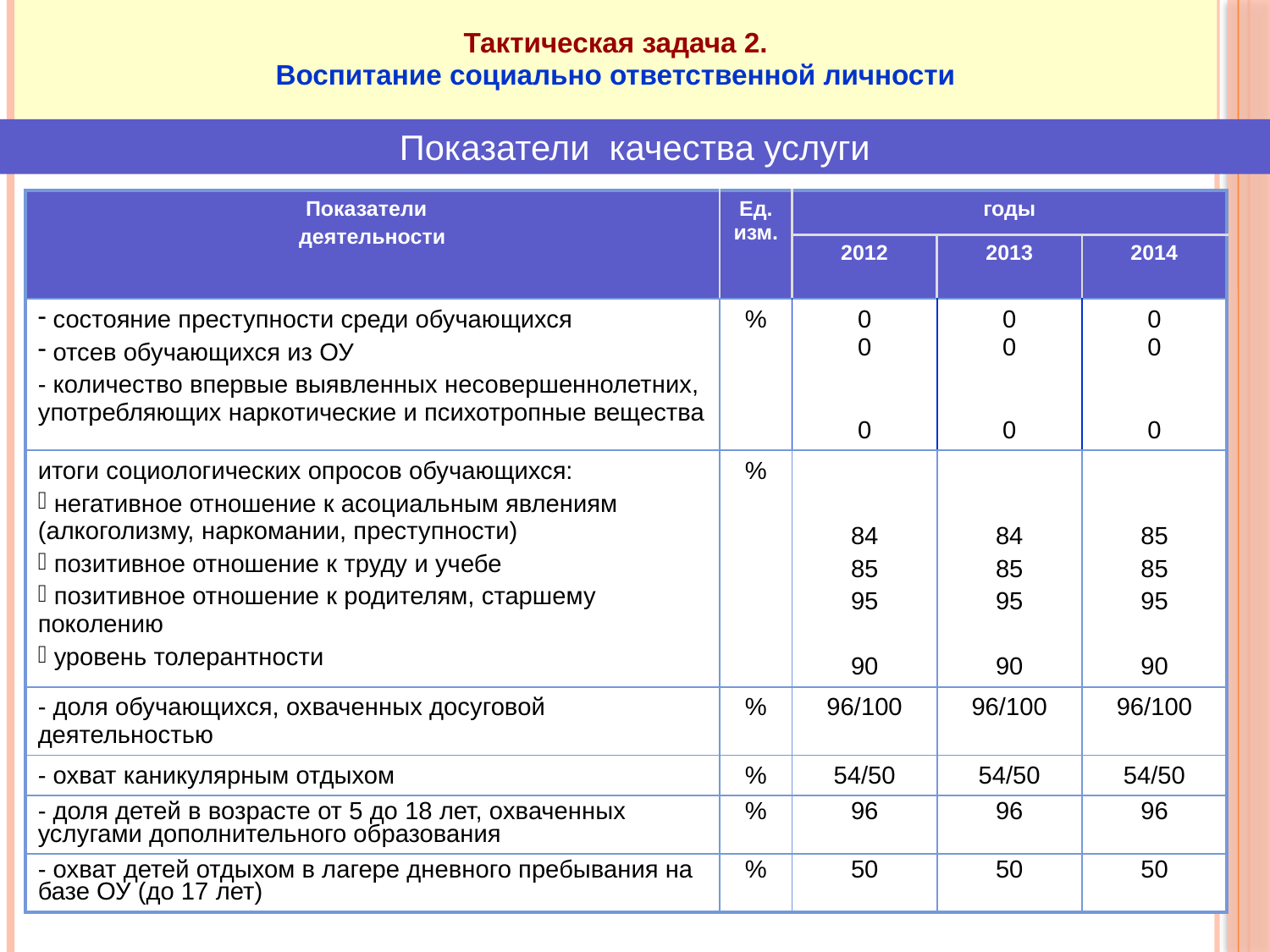

Тактическая задача 2.
Воспитание социально ответственной личности
Показатели  качества услуги
| Показатели деятельности | Ед. изм. | годы |  |  |
| --- | --- | --- | --- | --- |
|  |  | 2012 | 2013 | 2014 |
| состояние преступности среди обучающихся отсев обучающихся из ОУ - количество впервые выявленных несовершеннолетних, употребляющих наркотические и психотропные вещества | % | 0 0 0 | 0 0 0 | 0 0 0 |
| итоги социологических опросов обучающихся: негативное отношение к асоциальным явлениям (алкоголизму, наркомании, преступности) позитивное отношение к труду и учебе позитивное отношение к родителям, старшему поколению уровень толерантности | % | 84 85 95 90 | 84 85 95 90 | 85 85 95 90 |
| - доля обучающихся, охваченных досуговой деятельностью | % | 96/100 | 96/100 | 96/100 |
| - охват каникулярным отдыхом | % | 54/50 | 54/50 | 54/50 |
| - доля детей в возрасте от 5 до 18 лет, охваченных услугами дополнительного образования | % | 96 | 96 | 96 |
| - охват детей отдыхом в лагере дневного пребывания на базе ОУ (до 17 лет) | % | 50 | 50 | 50 |
94